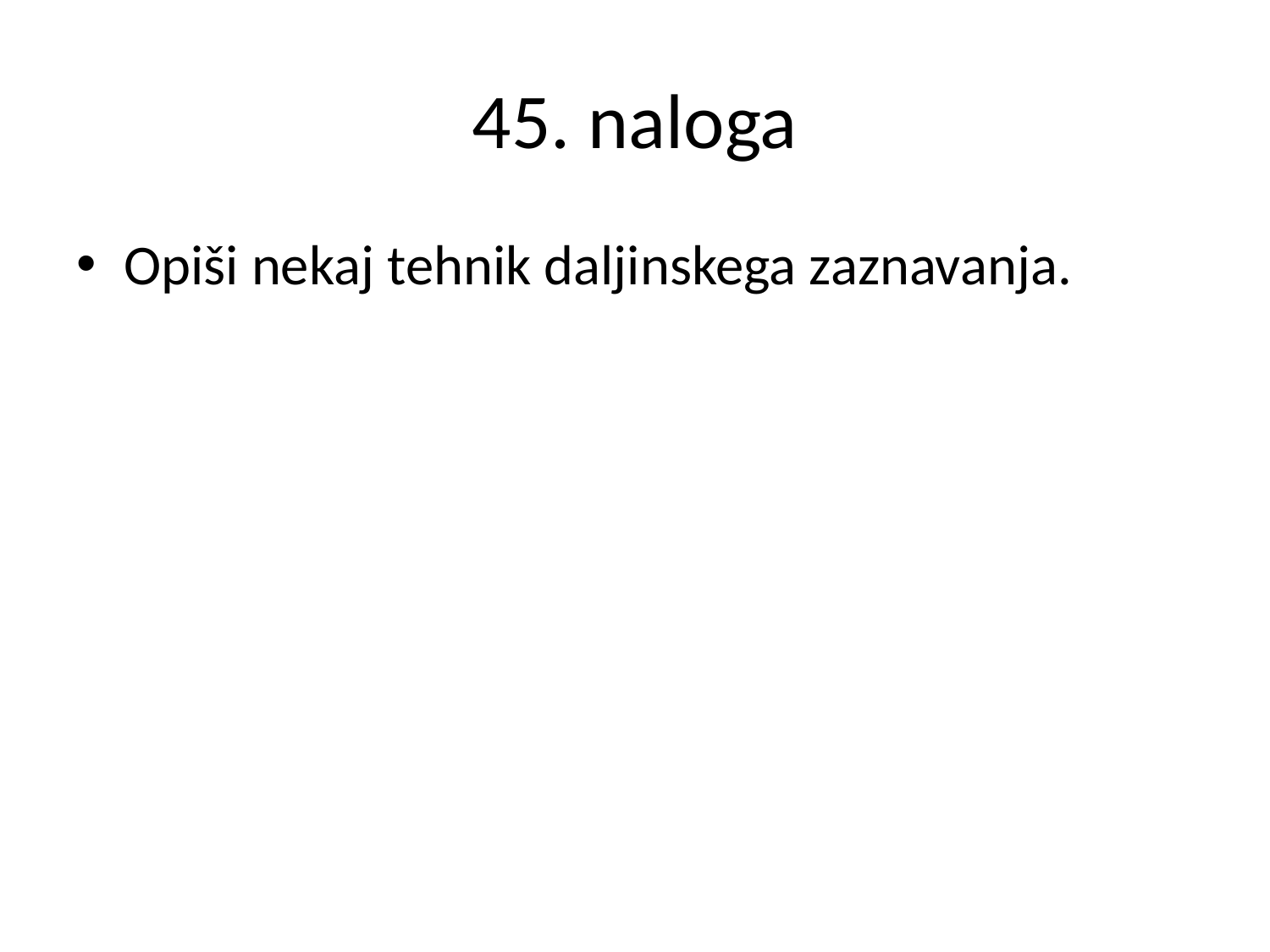

# 45. naloga
Opiši nekaj tehnik daljinskega zaznavanja.